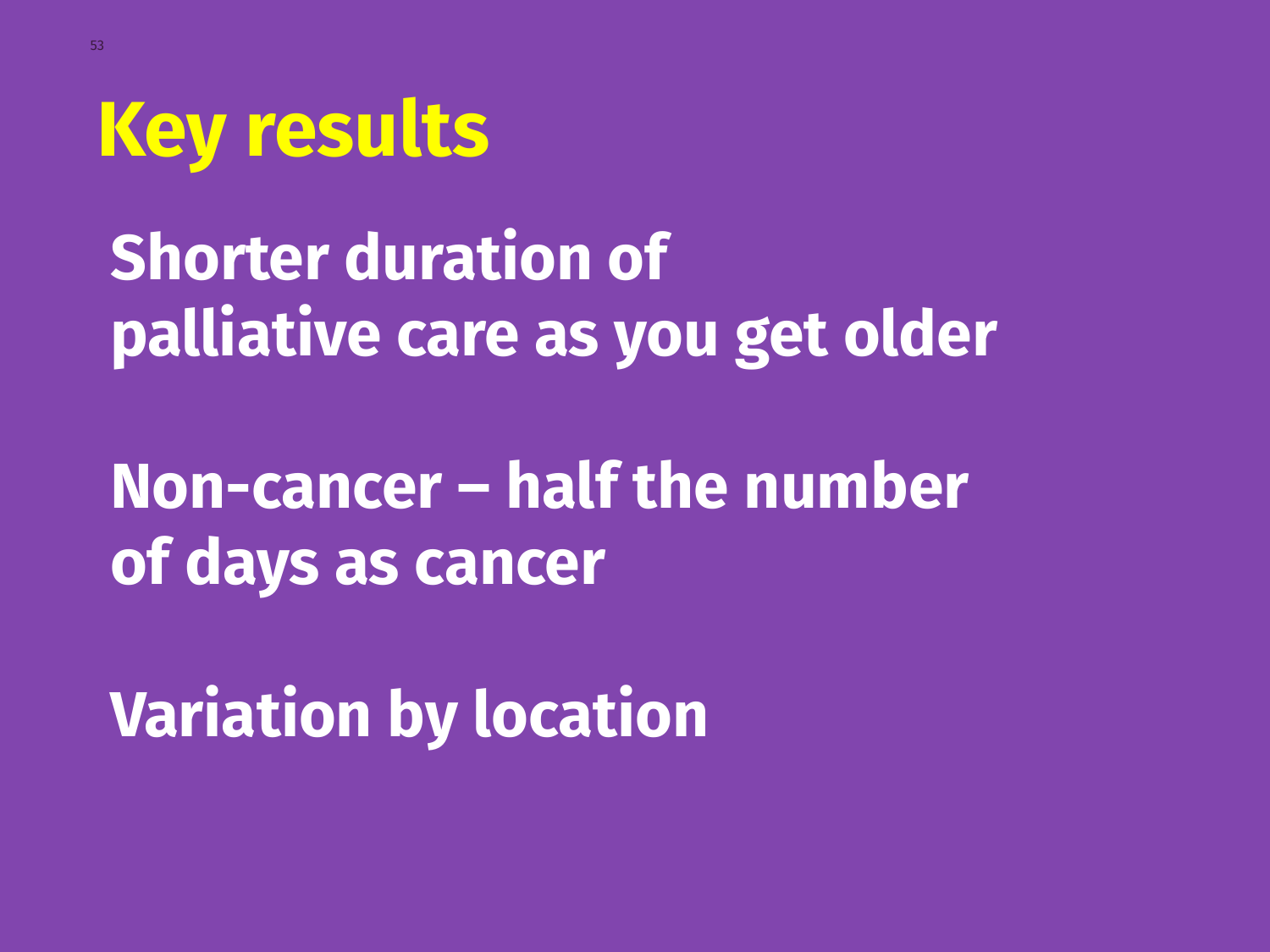

53
Key results
Shorter duration of
palliative care as you get older

Non-cancer – half the number
of days as cancer

Variation by location